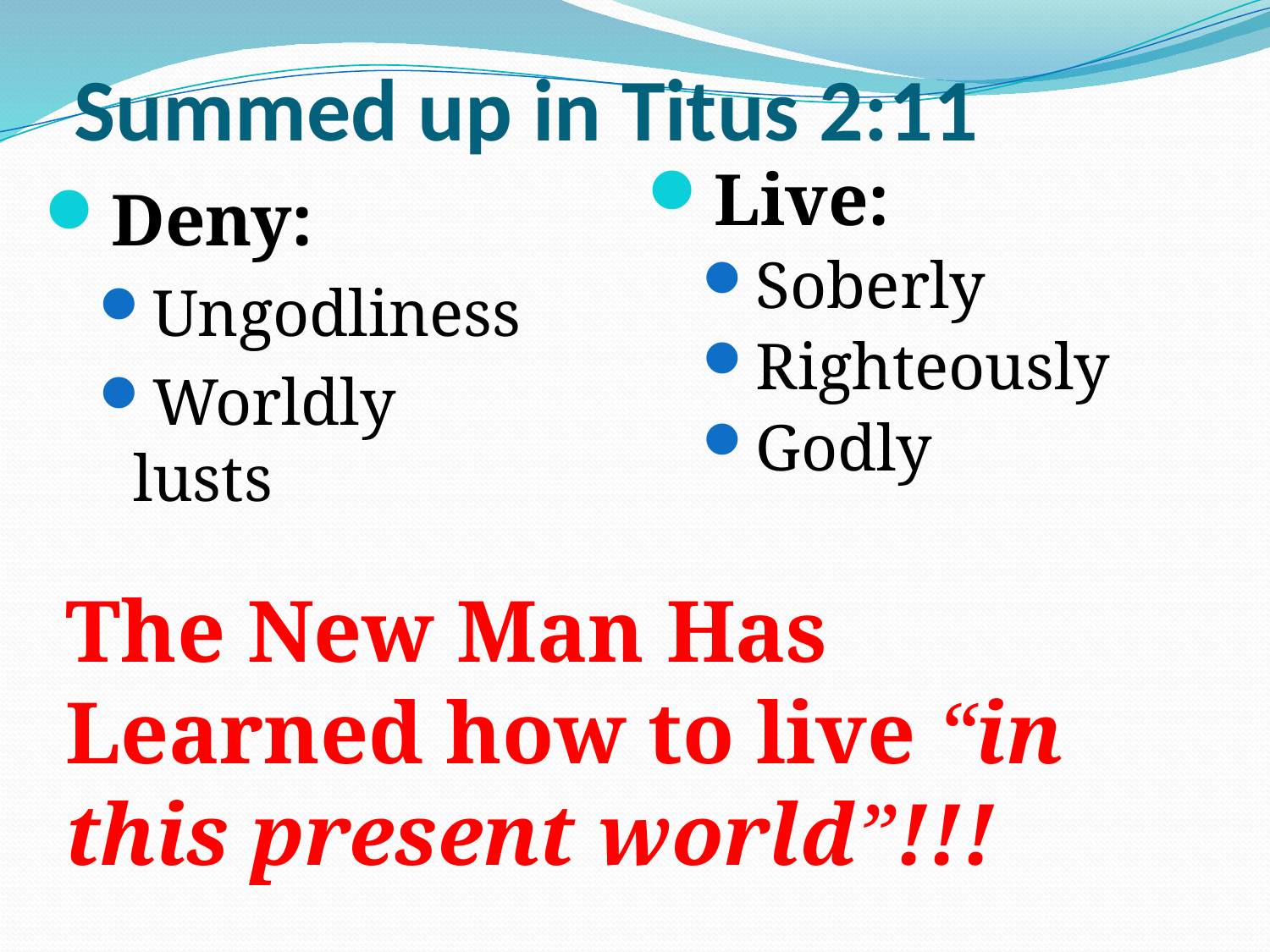

# Summed up in Titus 2:11
Live:
Soberly
Righteously
Godly
Deny:
Ungodliness
Worldly lusts
The New Man Has Learned how to live “in this present world”!!!